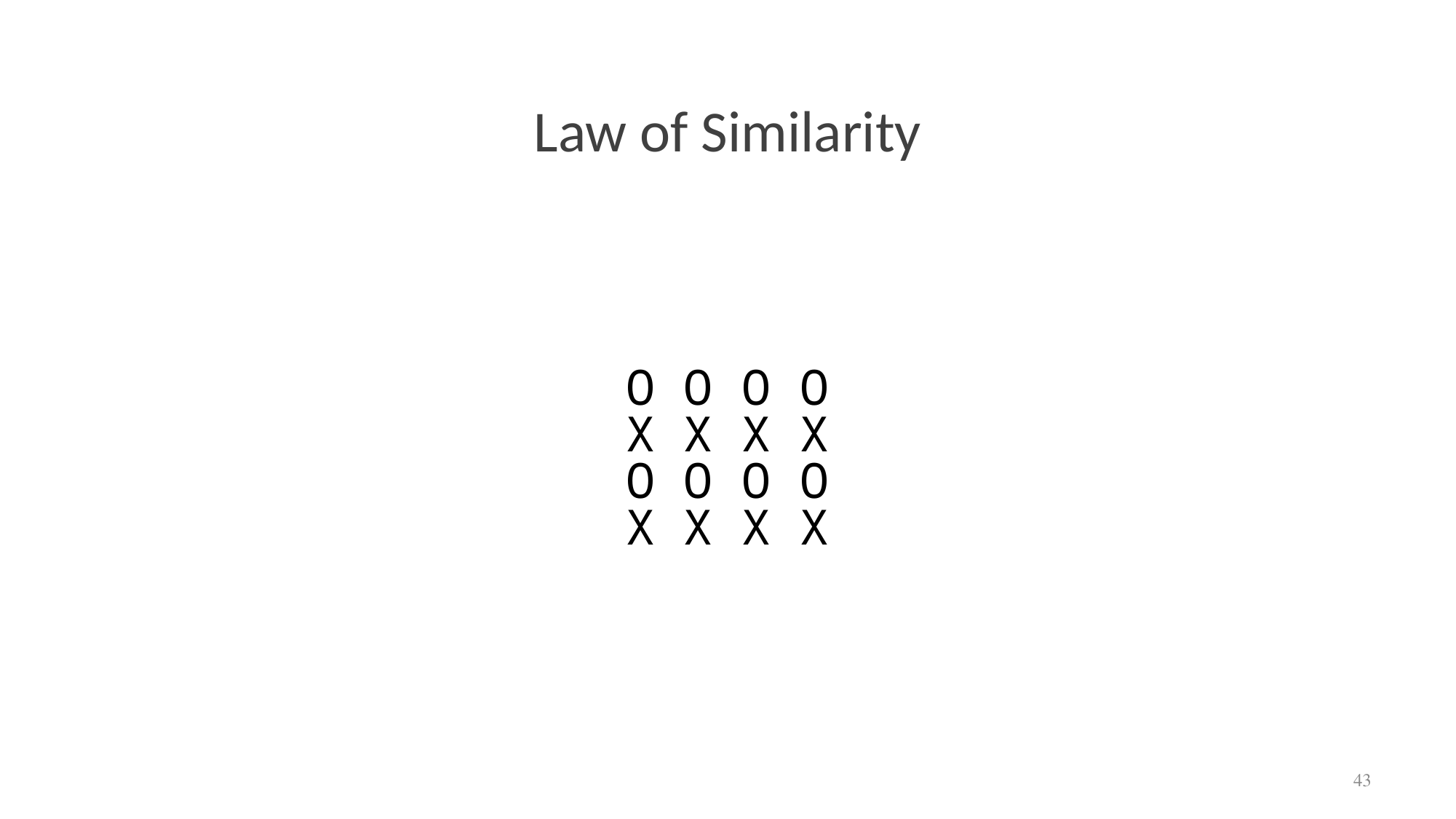

# Law of Similarity
O O O O
X X X X
O O O O
X X X X
43